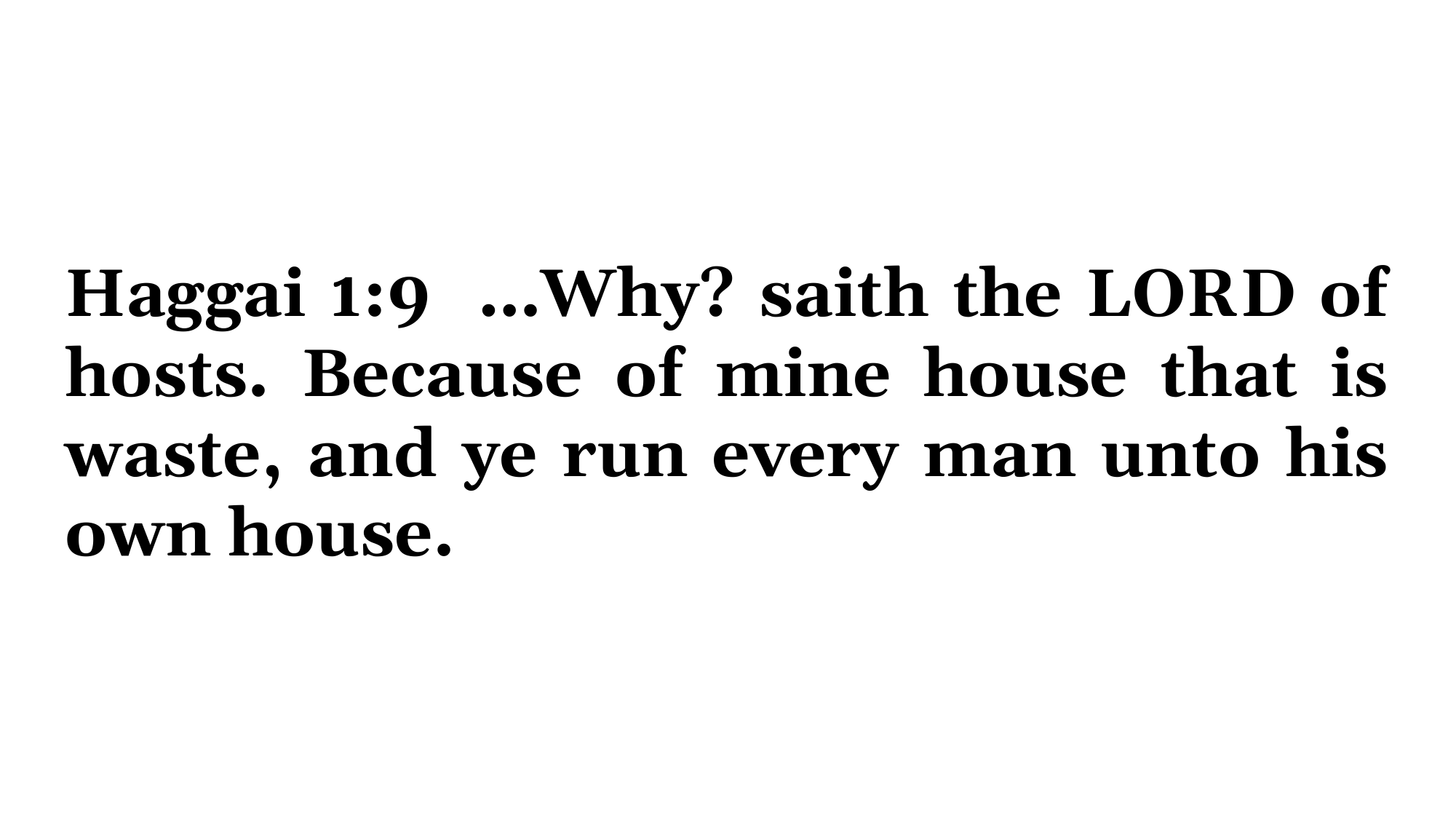

Haggai 1:9  …Why? saith the LORD of hosts. Because of mine house that is waste, and ye run every man unto his own house.